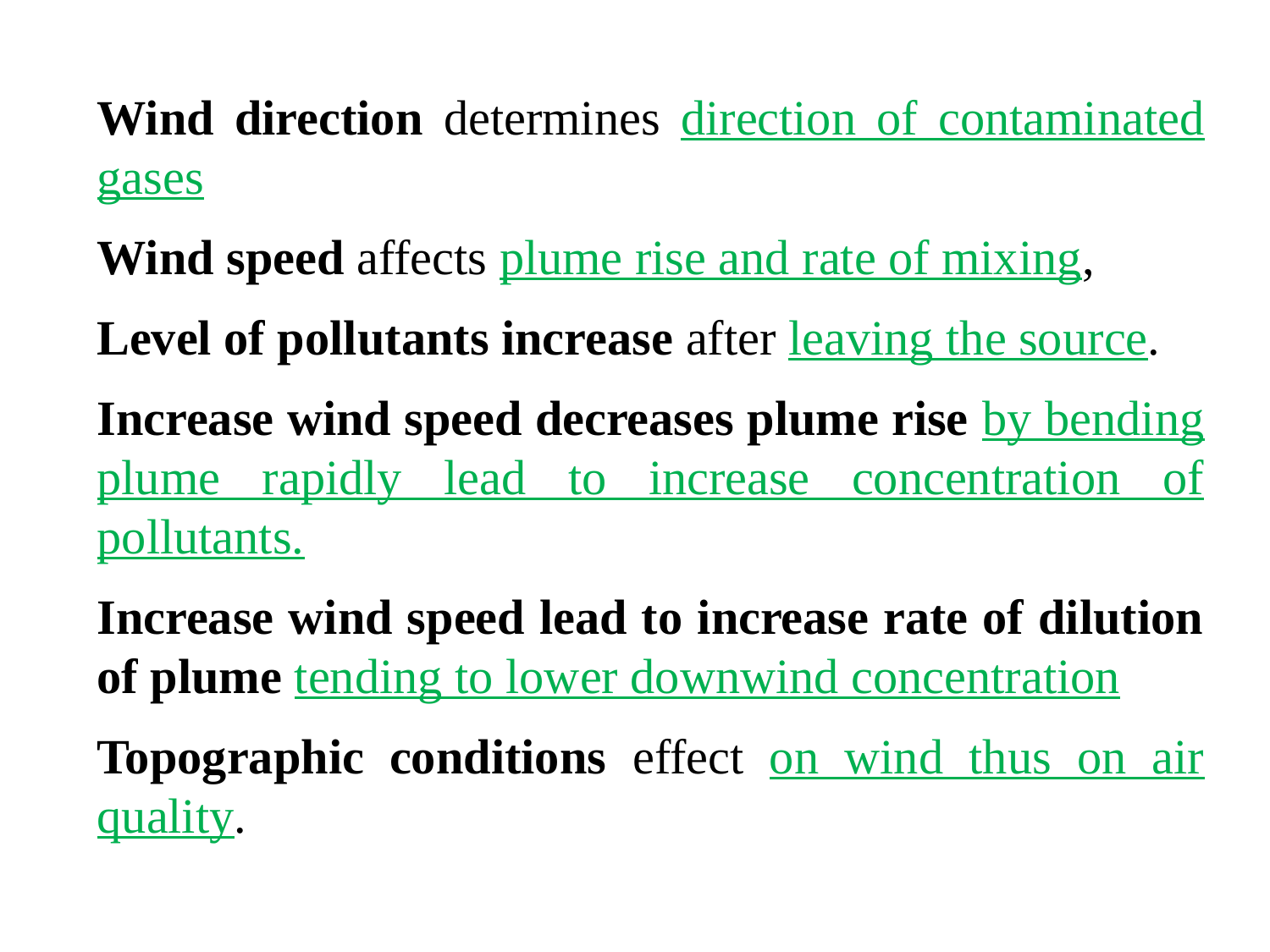

Wind direction determines direction of contaminated gases
Wind speed affects plume rise and rate of mixing,
Level of pollutants increase after leaving the source.
Increase wind speed decreases plume rise by bending plume rapidly lead to increase concentration of pollutants.
Increase wind speed lead to increase rate of dilution of plume tending to lower downwind concentration
Topographic conditions effect on wind thus on air quality.